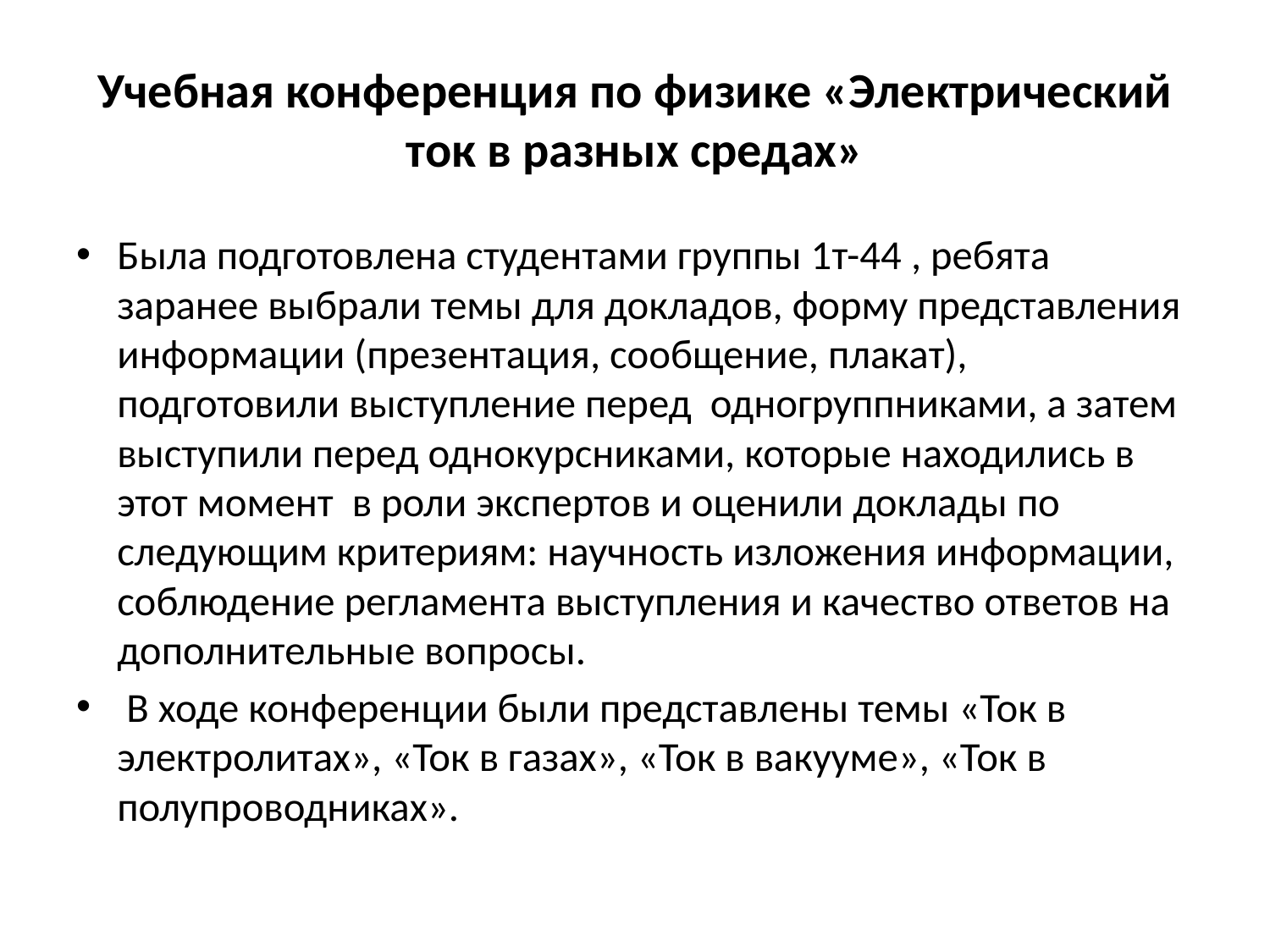

# Учебная конференция по физике «Электрический ток в разных средах»
Была подготовлена студентами группы 1т-44 , ребята заранее выбрали темы для докладов, форму представления информации (презентация, сообщение, плакат), подготовили выступление перед  одногруппниками, а затем выступили перед однокурсниками, которые находились в этот момент  в роли экспертов и оценили доклады по следующим критериям: научность изложения информации, соблюдение регламента выступления и качество ответов на дополнительные вопросы.
 В ходе конференции были представлены темы «Ток в электролитах», «Ток в газах», «Ток в вакууме», «Ток в полупроводниках».